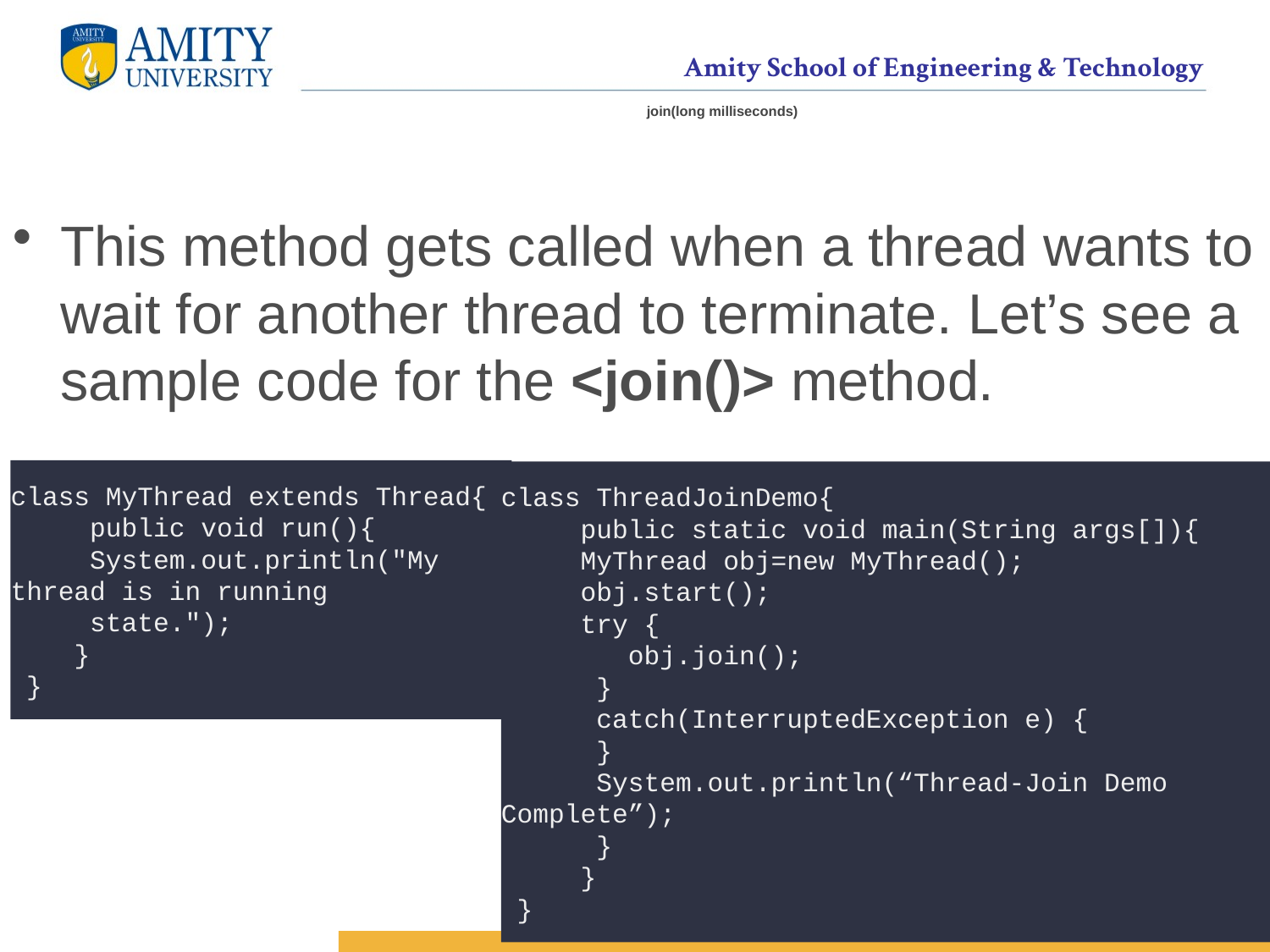

# join(long milliseconds)
This method gets called when a thread wants to wait for another thread to terminate. Let’s see a sample code for the <join()> method.

class MyThread extends Thread{
     public void run(){
     System.out.println("My thread is in running
     state.");
    }
 }
class ThreadJoinDemo{
     public static void main(String args[]){
     MyThread obj=new MyThread();
     obj.start();
     try {
        obj.join();
      }
      catch(InterruptedException e) {
      }
      System.out.println(“Thread-Join Demo Complete”);
      }
     }
 }